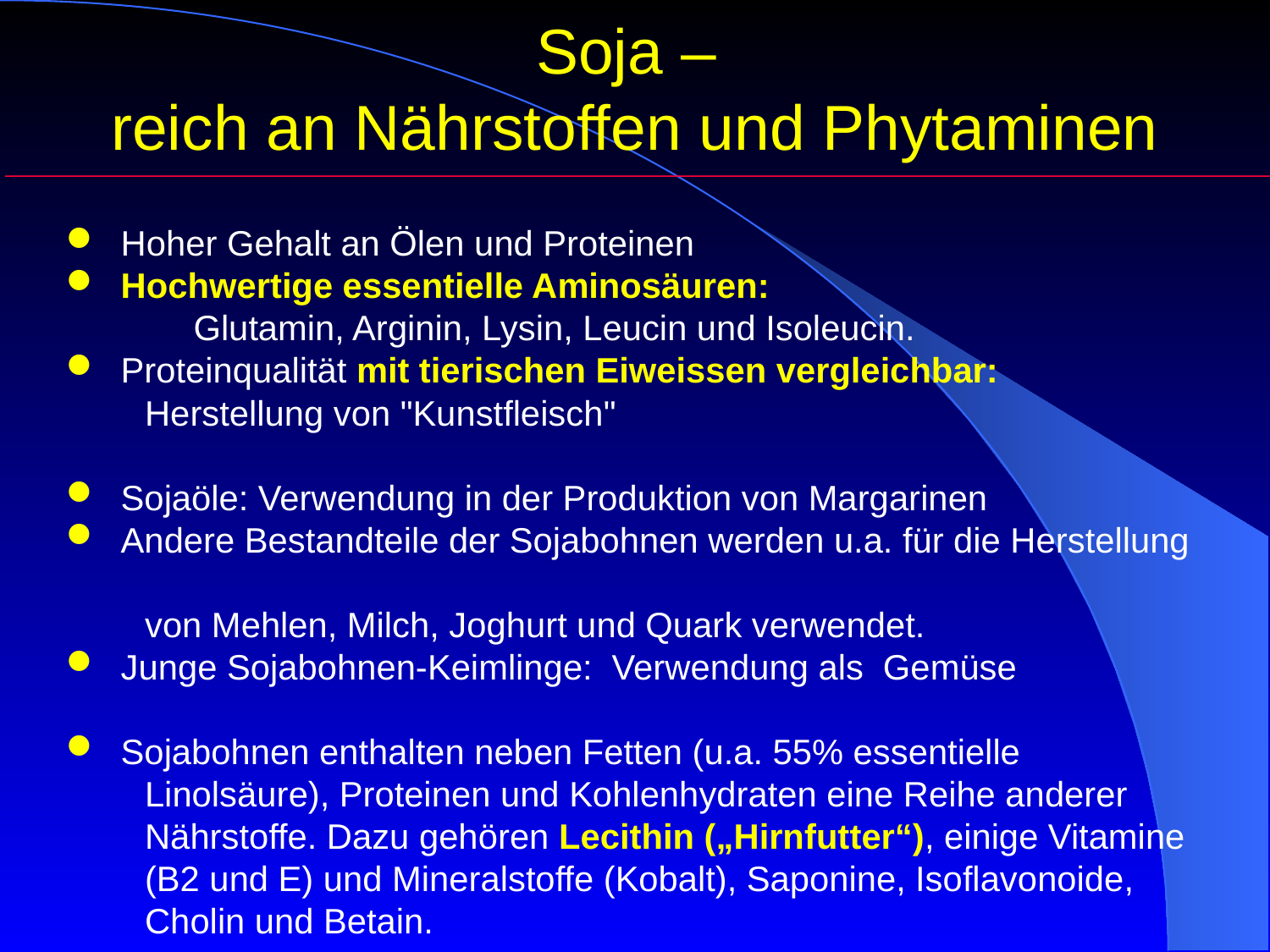

Soja –
reich an Nährstoffen und Phytaminen

  Hoher Gehalt an Ölen und Proteinen
  Hochwertige essentielle Aminosäuren:
          Glutamin, Arginin, Lysin, Leucin und Isoleucin.
  Proteinqualität mit tierischen Eiweissen vergleichbar:
     Herstellung von "Kunstfleisch"
  Sojaöle: Verwendung in der Produktion von Margarinen
  Andere Bestandteile der Sojabohnen werden u.a. für die Herstellung
     von Mehlen, Milch, Joghurt und Quark verwendet.
  Junge Sojabohnen-Keimlinge:  Verwendung als  Gemüse
  Sojabohnen enthalten neben Fetten (u.a. 55% essentielle
     Linolsäure), Proteinen und Kohlenhydraten eine Reihe anderer
     Nährstoffe. Dazu gehören Lecithin („Hirnfutter“), einige Vitamine
     (B2 und E) und Mineralstoffe (Kobalt), Saponine, Isoflavonoide,
     Cholin und Betain.